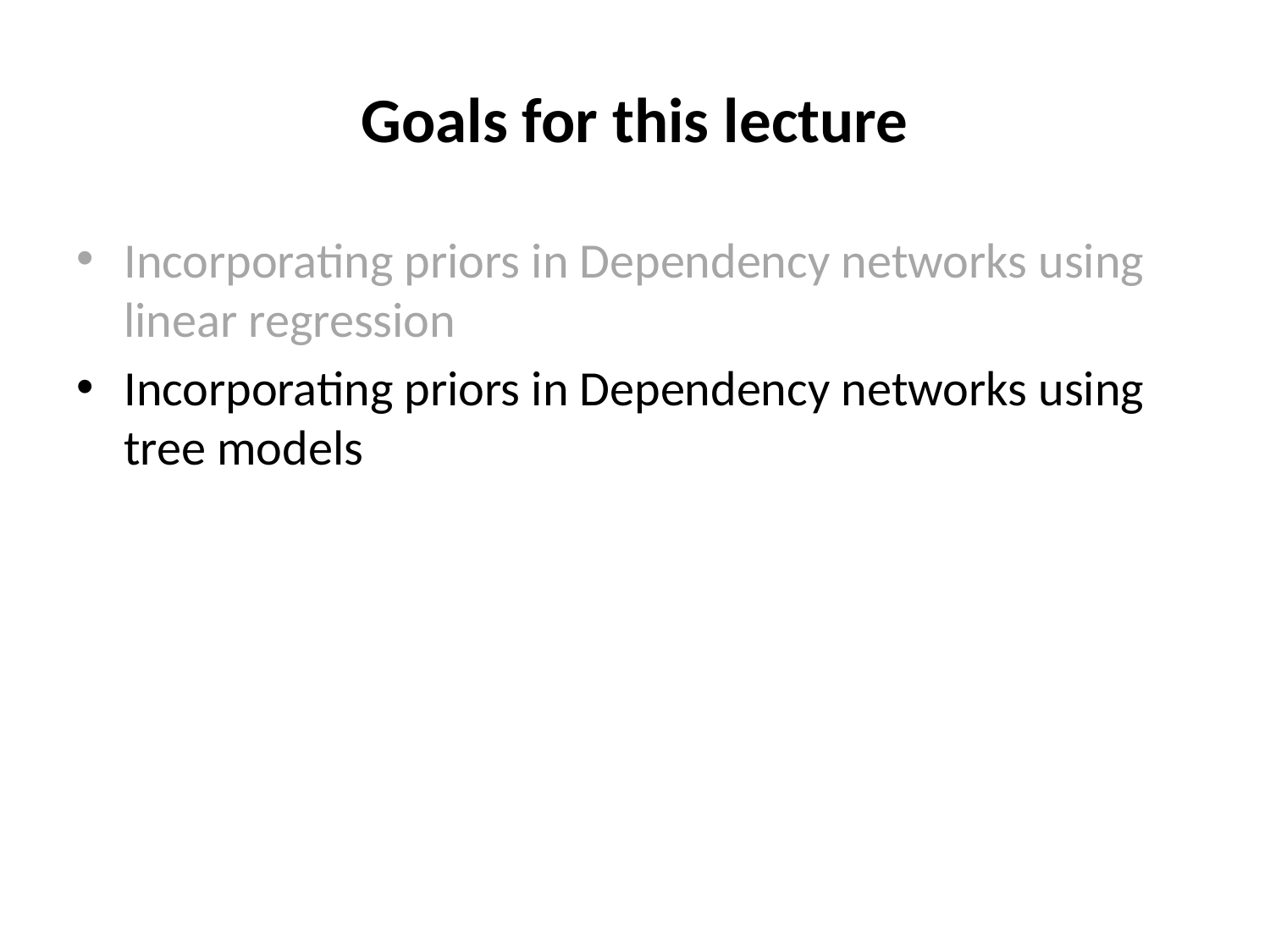

# Goals for this lecture
Incorporating priors in Dependency networks using linear regression
Incorporating priors in Dependency networks using tree models